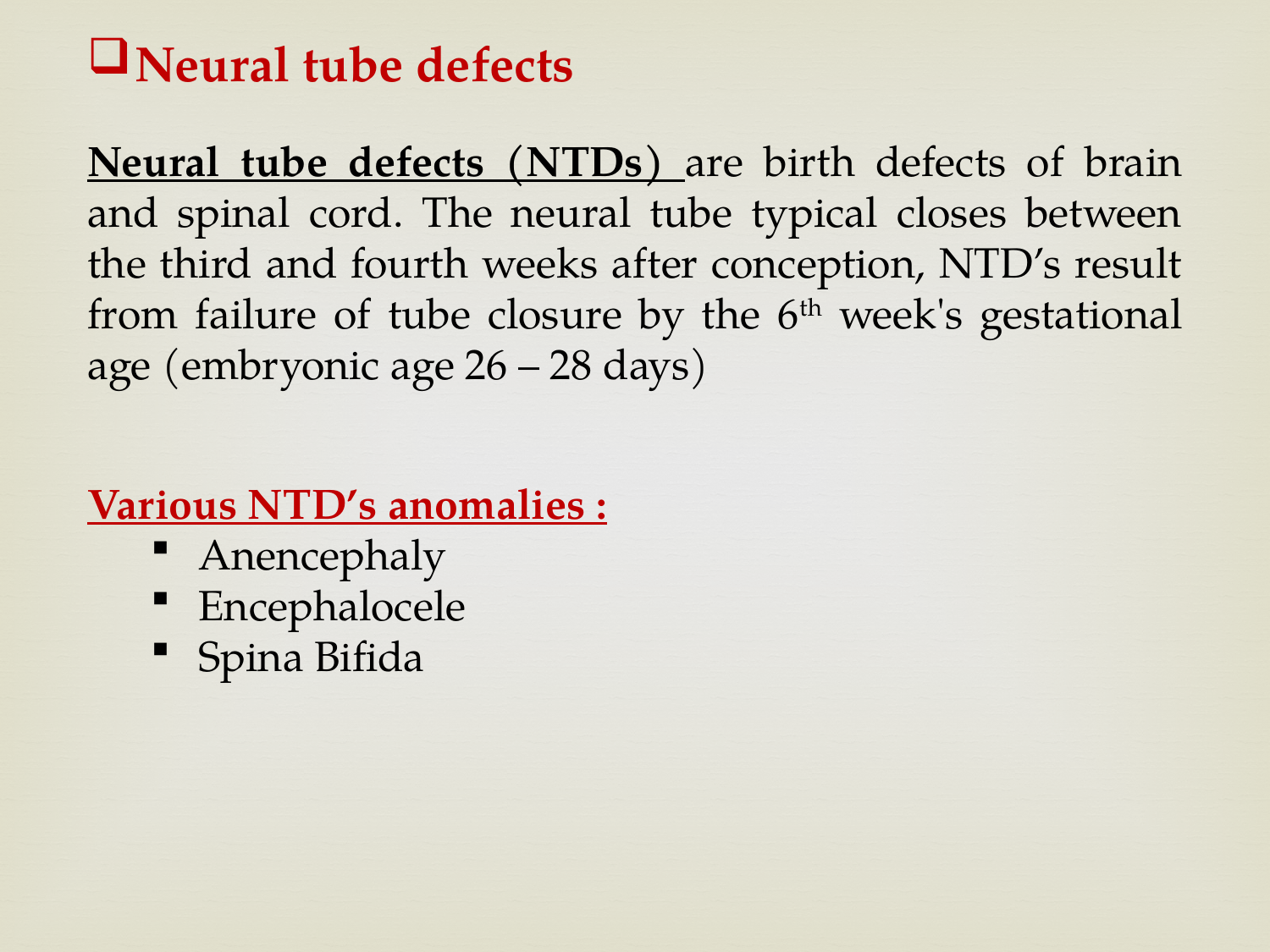

Neural tube defects

Neural tube defects (NTDs) are birth defects of brain and spinal cord. The neural tube typical closes between the third and fourth weeks after conception, NTD’s result from failure of tube closure by the 6th week's gestational age (embryonic age 26 – 28 days)

Various NTD’s anomalies :
Anencephaly
Encephalocele
Spina Bifida